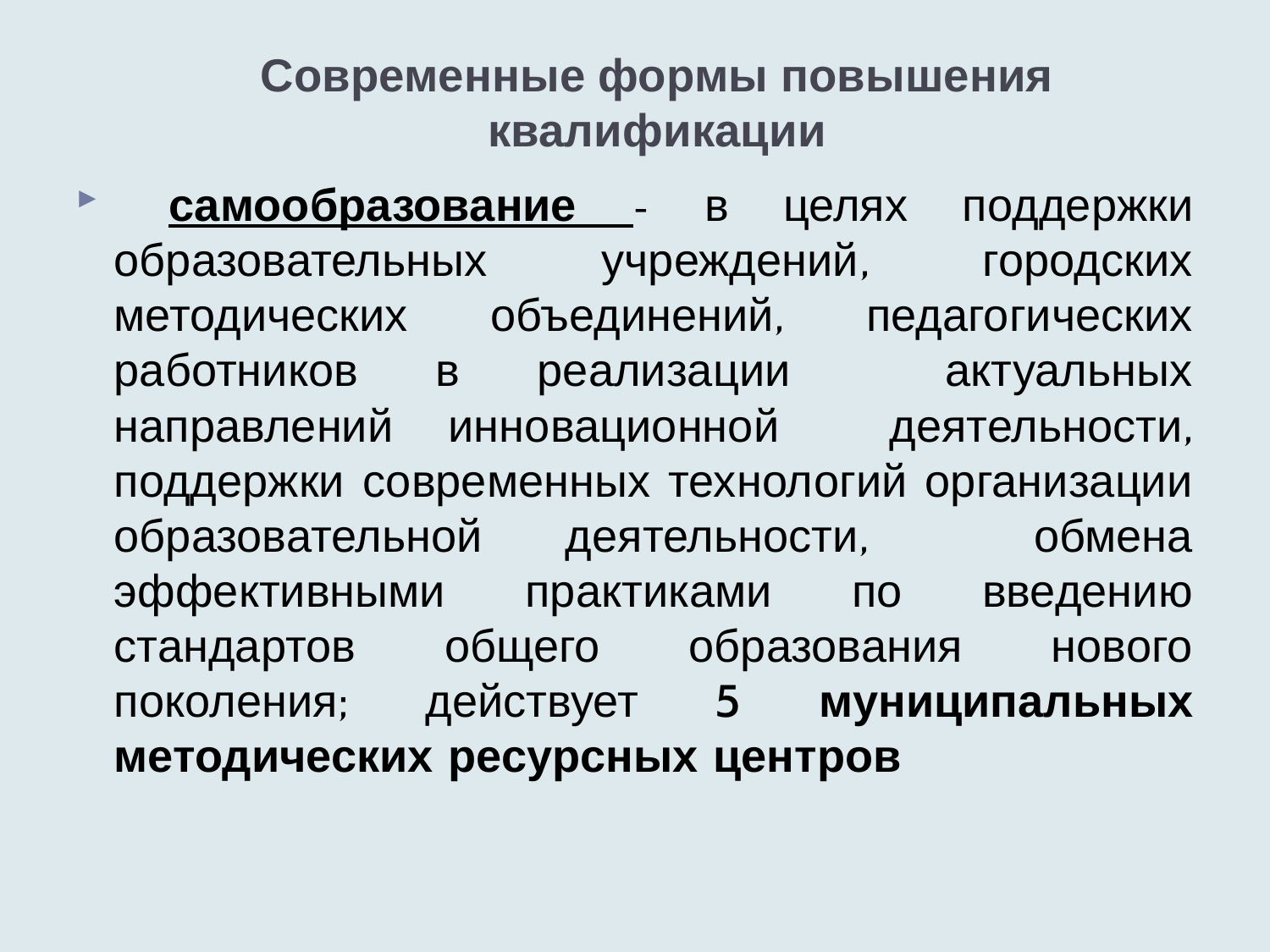

# Современные формы повышения квалификации
 самообразование - в целях поддержки образовательных учреждений, городских методических объединений, педагогических работников в реализации  актуальных направлений инновационной  деятельности, поддержки современных технологий организации образовательной деятельности,  обмена эффективными практиками по введению стандартов общего образования нового поколения; действует 5 муниципальных методических ресурсных центров